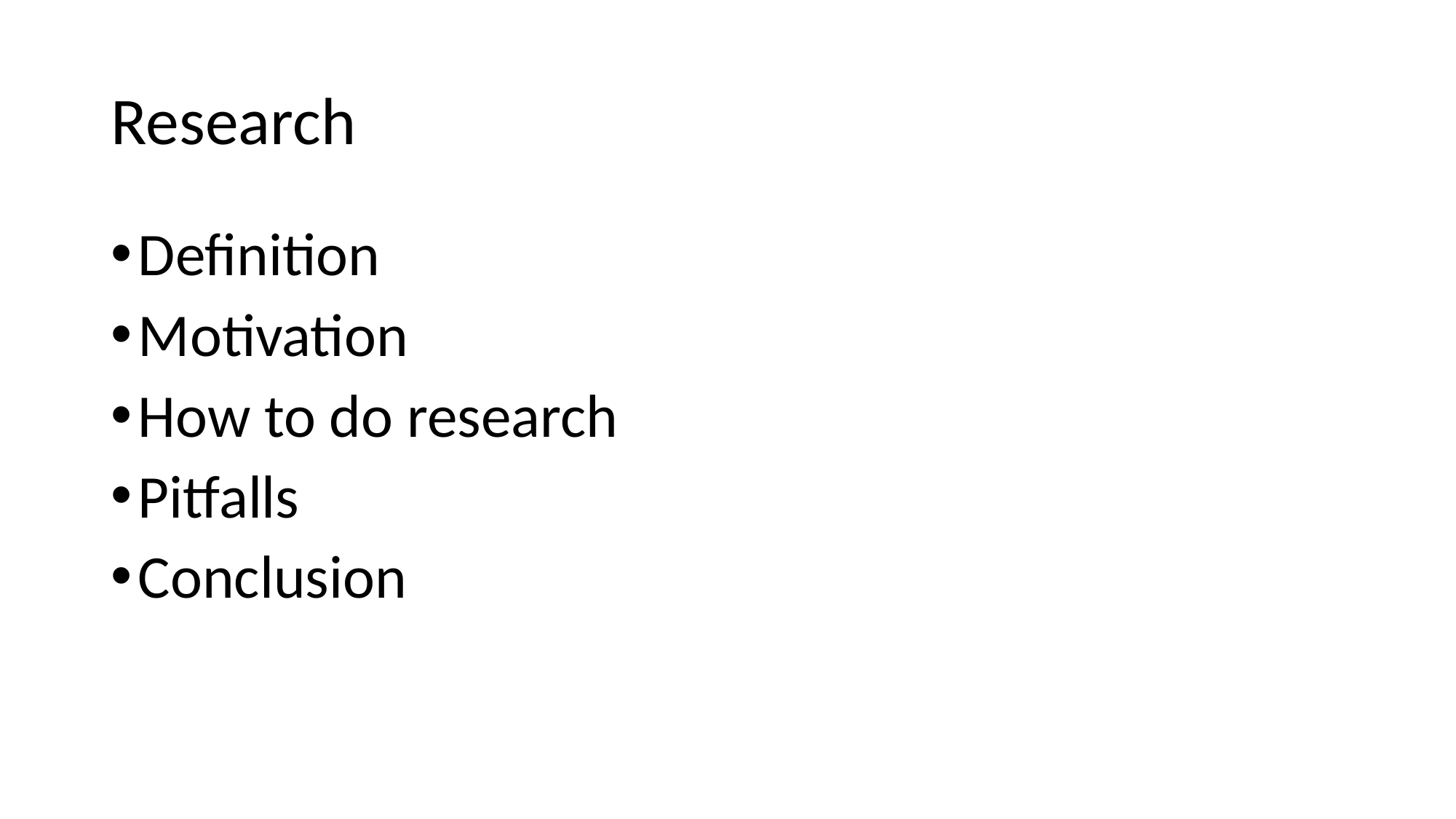

# Research
Definition
Motivation
How to do research
Pitfalls
Conclusion